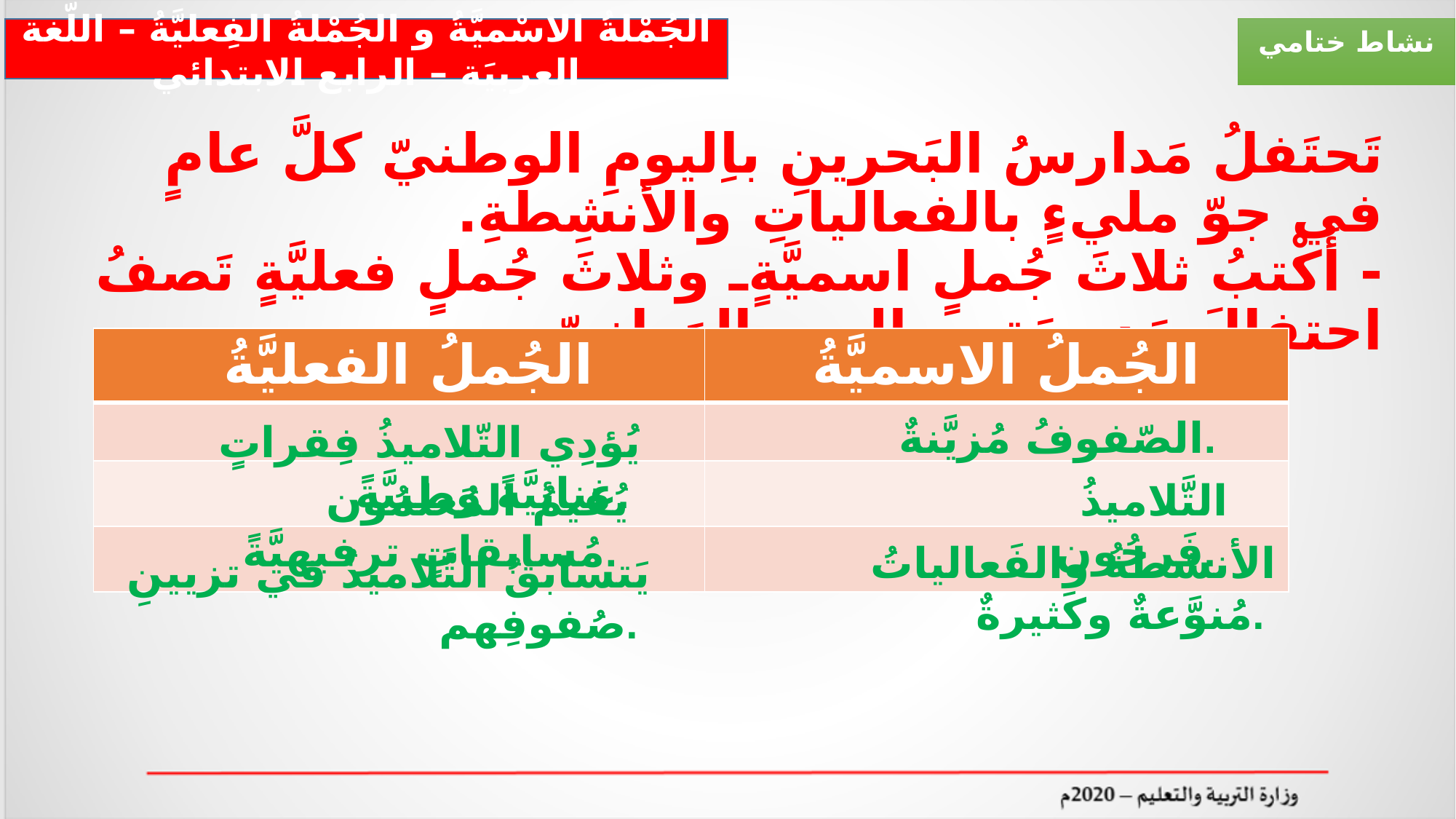

نشاط ختامي
الجُمْلةُ الاسْميَّةُ و الجُمْلةُ الفِعليَّةُ – اللّغة العربيَة – الرابع الابتدائي
# تَحتَفلُ مَدارسُ البَحرينِ باِليومِ الوطنيّ كلَّ عامٍ في جوّ مليءٍ بالفعالياتِ والأنشِطةِ. - أَكْتبُ ثلاثَ جُملٍ اسميَّةٍـ وثلاثَ جُملٍ فعليَّةٍ تَصفُ احتفالَ مَدرسَتي باليومِ الوَطنيّ.
| الجُملُ الفعليَّةُ | الجُملُ الاسميَّةُ |
| --- | --- |
|  |  |
|  |  |
|  |  |
الصّفوفُ مُزيَّنةٌ.
يُؤدِي التّلاميذُ فِقراتٍ غنائيَّةً وَطنيَّةً.
يُقيمُ المُعلمُون مُسابقاتٍ ترفيهيَّةً.
التَّلاميذُ فَرحُون.
الأنشطةُ والفَعالياتُ مُنوَّعةٌ وكَثيرةٌ.
يَتسابقُ التَّلاميذُ في تزيينِ صُفوفِهم.